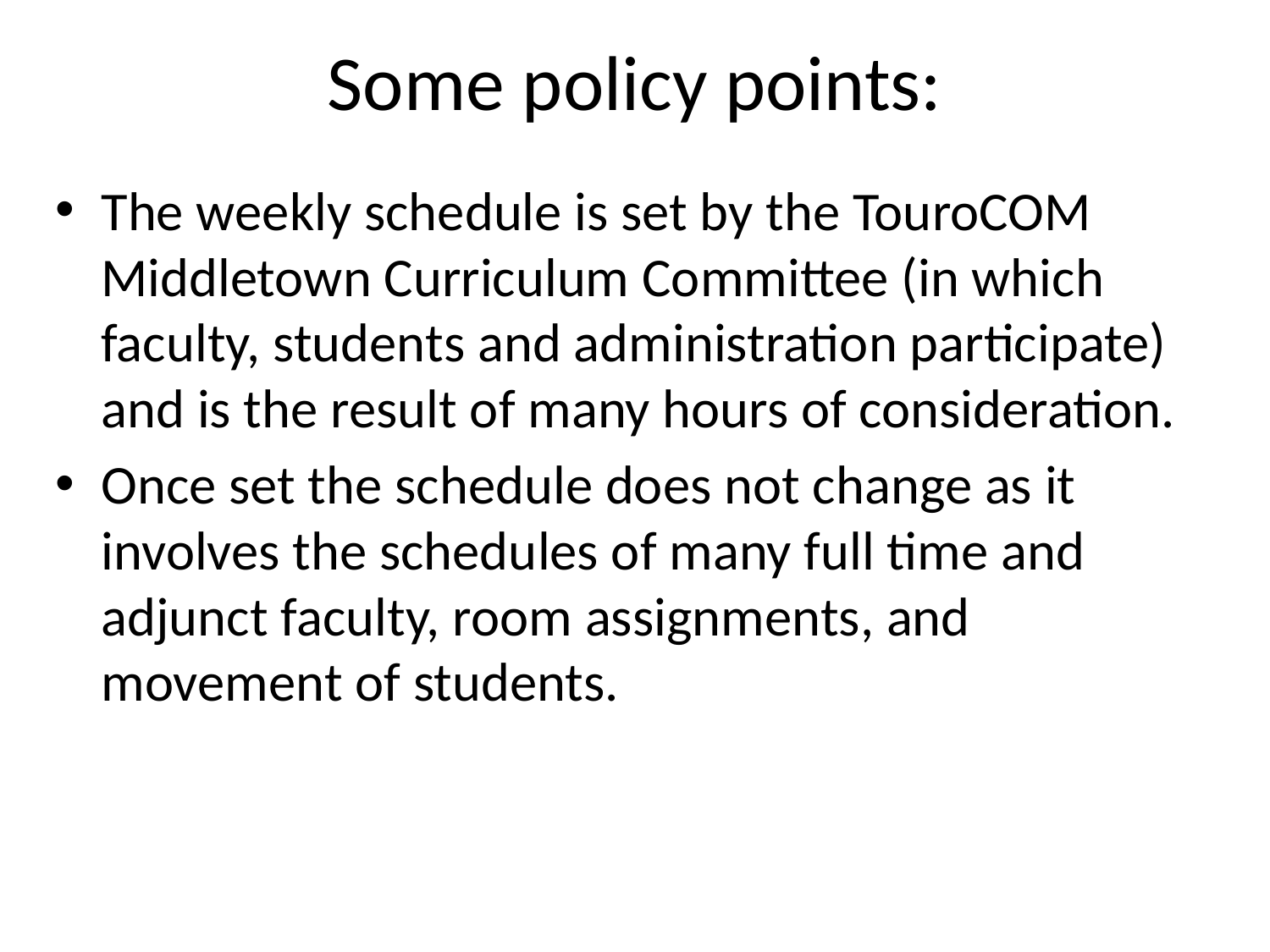

# Some policy points:
The weekly schedule is set by the TouroCOM Middletown Curriculum Committee (in which faculty, students and administration participate) and is the result of many hours of consideration.
Once set the schedule does not change as it involves the schedules of many full time and adjunct faculty, room assignments, and movement of students.